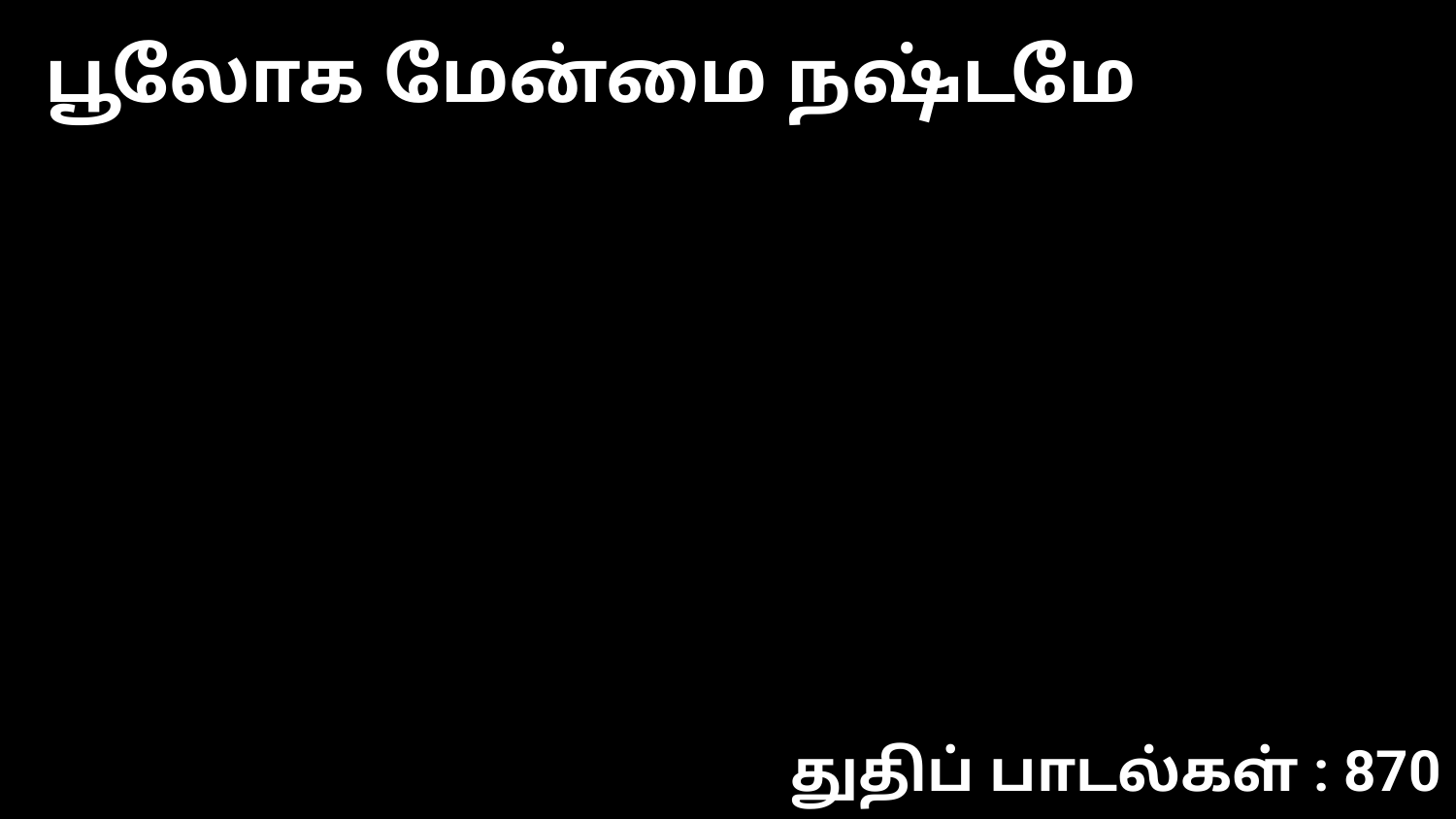

பூலோக மேன்மை நஷ்டமே
துதிப் பாடல்கள் : 870